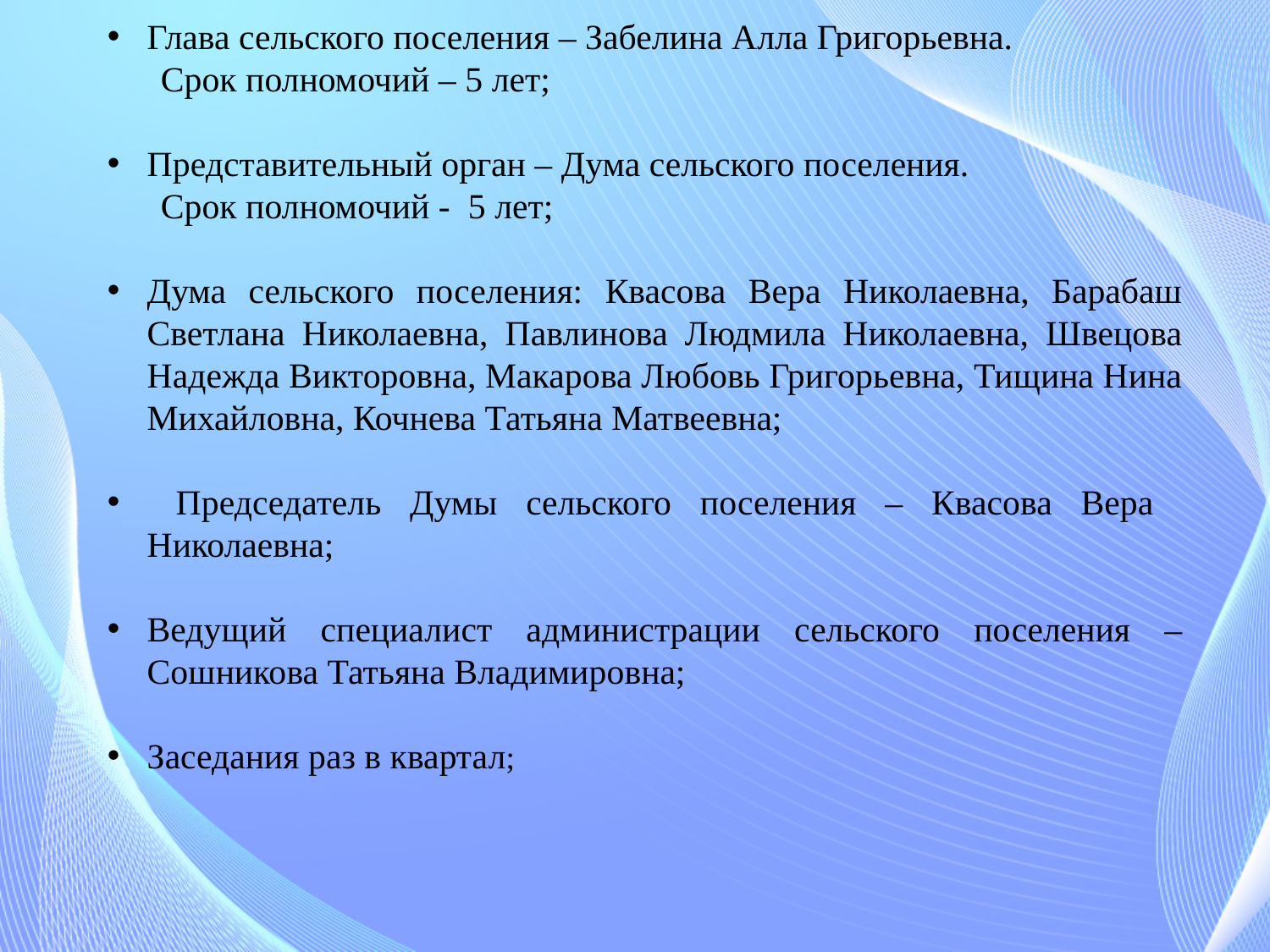

Глава сельского поселения – Забелина Алла Григорьевна.
      Срок полномочий – 5 лет;

Представительный орган – Дума сельского поселения.
      Срок полномочий -  5 лет;

Дума сельского поселения: Квасова Вера Николаевна, Барабаш Светлана Николаевна, Павлинова Людмила Николаевна, Швецова Надежда Викторовна, Макарова Любовь Григорьевна, Тищина Нина Михайловна, Кочнева Татьяна Матвеевна;

 Председатель Думы сельского поселения – Квасова Вера  Николаевна;

Ведущий специалист администрации сельского поселения – Сошникова Татьяна Владимировна;

Заседания раз в квартал;